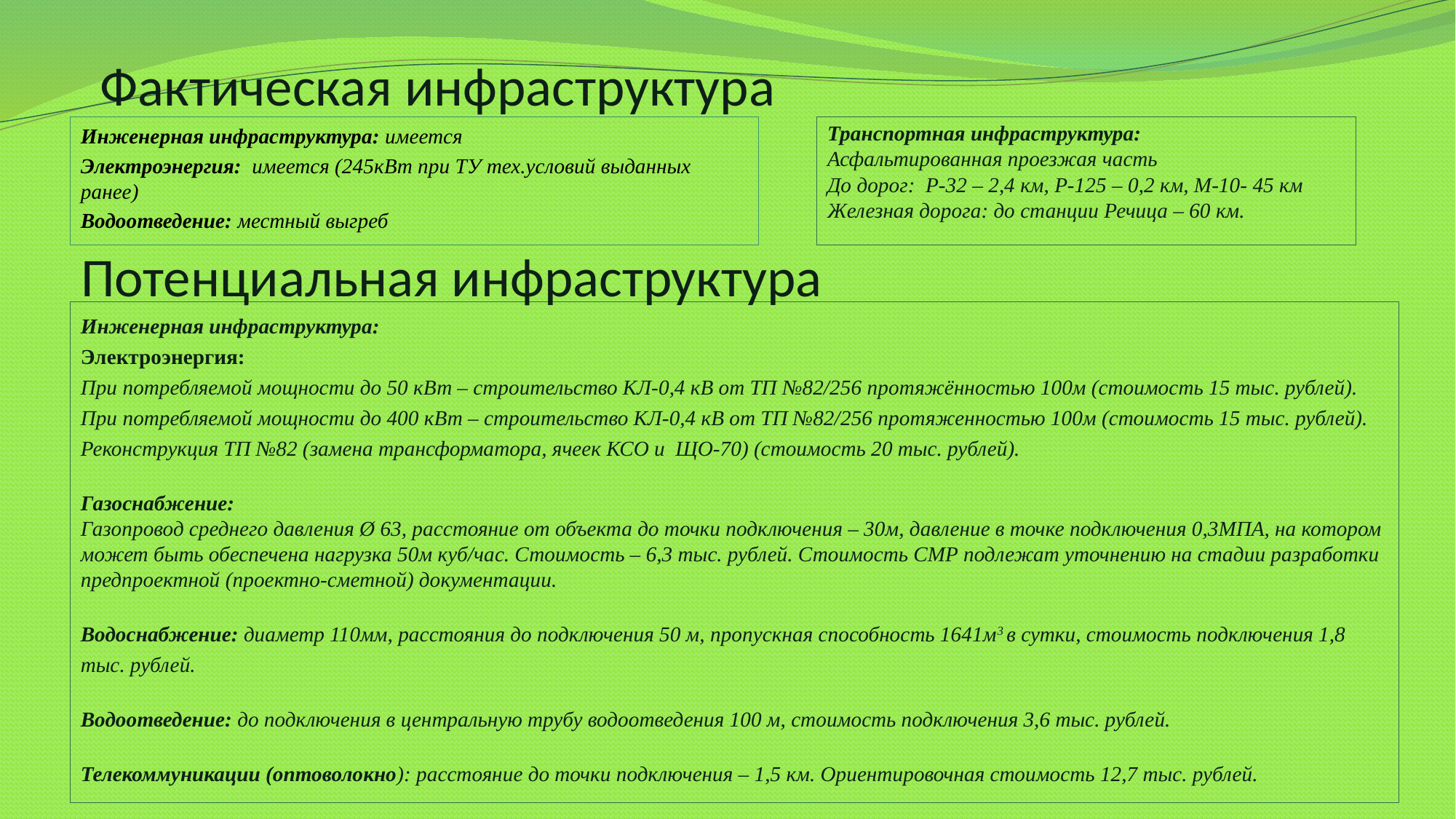

# Фактическая инфраструктура
Инженерная инфраструктура: имеется
Электроэнергия:  имеется (245кВт при ТУ тех.условий выданных ранее)
Водоотведение: местный выгреб
Транспортная инфраструктура:
Асфальтированная проезжая часть
До дорог:  Р-32 – 2,4 км, Р-125 – 0,2 км, М-10- 45 км
Железная дорога: до станции Речица – 60 км.
Потенциальная инфраструктура
Инженерная инфраструктура:
Электроэнергия:
При потребляемой мощности до 50 кВт – строительство КЛ-0,4 кВ от ТП №82/256 протяжённостью 100м (стоимость 15 тыс. рублей).
При потребляемой мощности до 400 кВт – строительство КЛ-0,4 кВ от ТП №82/256 протяженностью 100м (стоимость 15 тыс. рублей). Реконструкция ТП №82 (замена трансформатора, ячеек КСО и  ЩО-70) (стоимость 20 тыс. рублей).

Газоснабжение:
Газопровод среднего давления Ø 63, расстояние от объекта до точки подключения – 30м, давление в точке подключения 0,3МПА, на котором может быть обеспечена нагрузка 50м куб/час. Стоимость – 6,3 тыс. рублей. Стоимость СМР подлежат уточнению на стадии разработки предпроектной (проектно-сметной) документации.

Водоснабжение: диаметр 110мм, расстояния до подключения 50 м, пропускная способность 1641м3 в сутки, стоимость подключения 1,8 тыс. рублей.

Водоотведение: до подключения в центральную трубу водоотведения 100 м, стоимость подключения 3,6 тыс. рублей.

Телекоммуникации (оптоволокно): расстояние до точки подключения – 1,5 км. Ориентировочная стоимость 12,7 тыс. рублей.